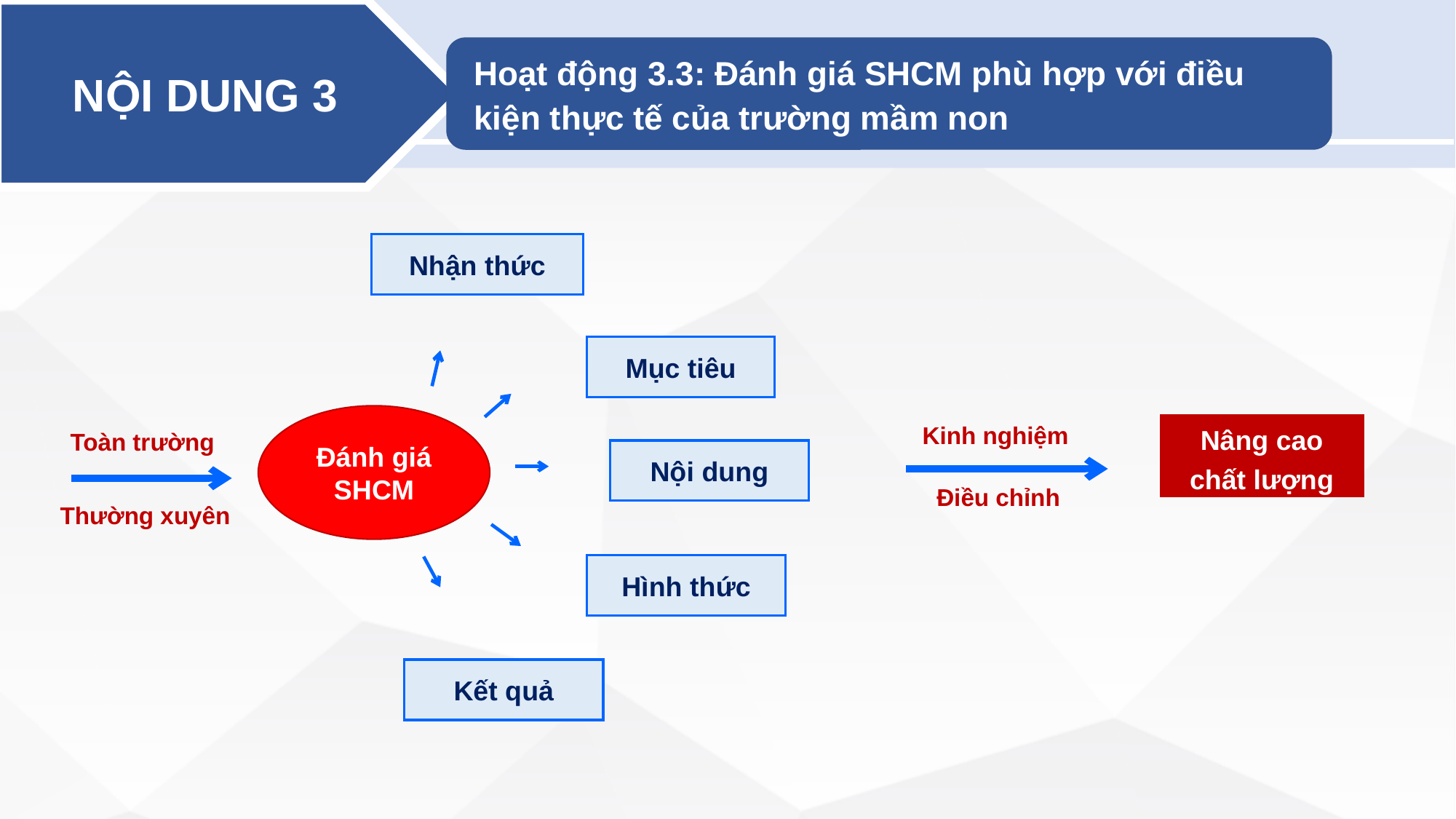

NỘI DUNG 3

Hoạt động 3.3: Đánh giá SHCM phù hợp với điều kiện thực tế của trường mầm non

Nhận thức
Mục tiêu
Đánh giá SHCM
Kinh nghiệm
Nâng cao chất lượng
Toàn trường
Nội dung
Điều chỉnh
Thường xuyên
Hình thức
Kết quả